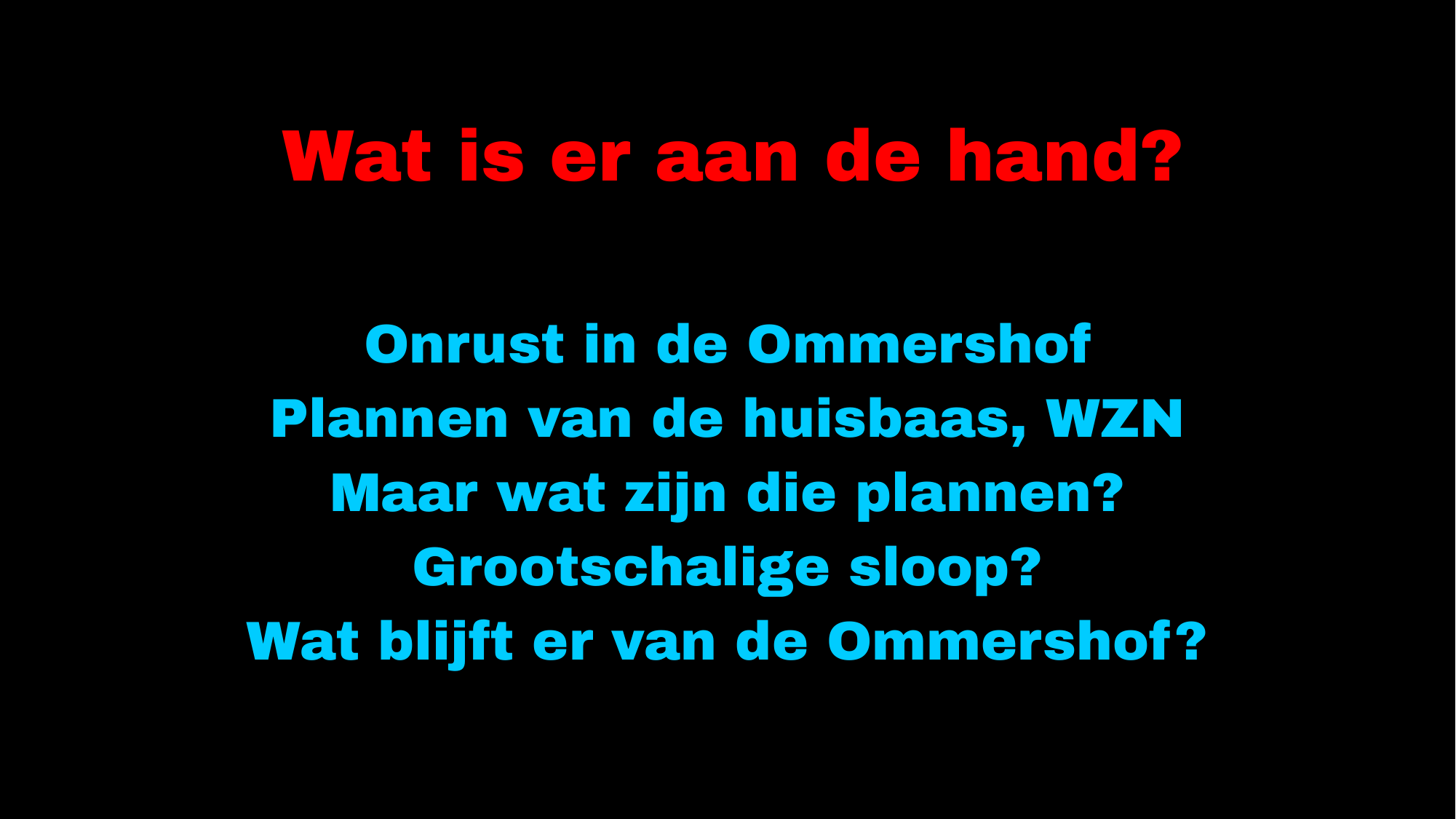

Wat is er aan de hand?
Onrust in de Ommershof
Plannen van de huisbaas, WZN
Maar wat zijn die plannen?
Grootschalige sloop?
Wat blijft er van de Ommershof?